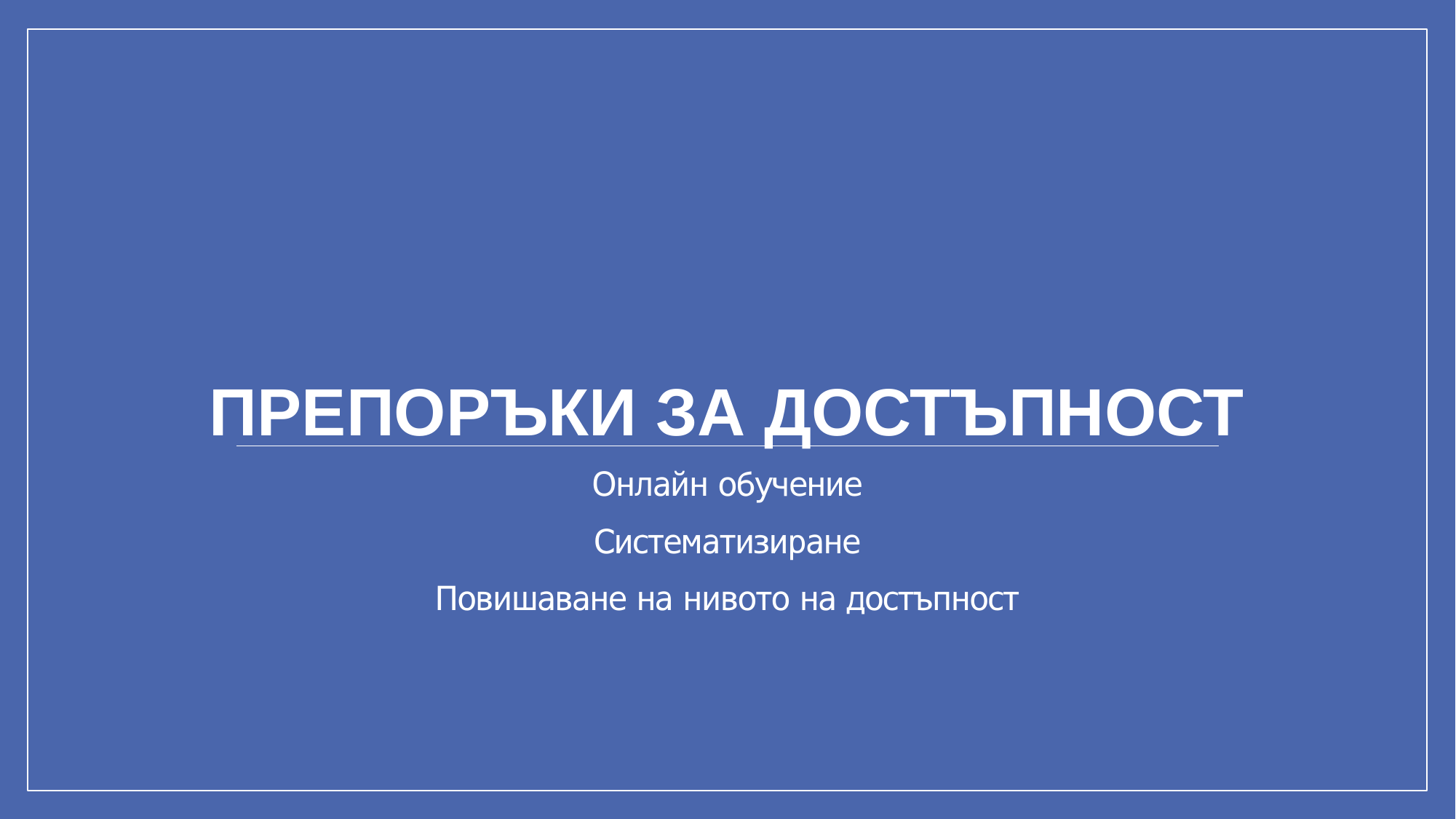

# Препоръки за достъпност
Онлайн обучение
Систематизиране
Повишаване на нивото на достъпност